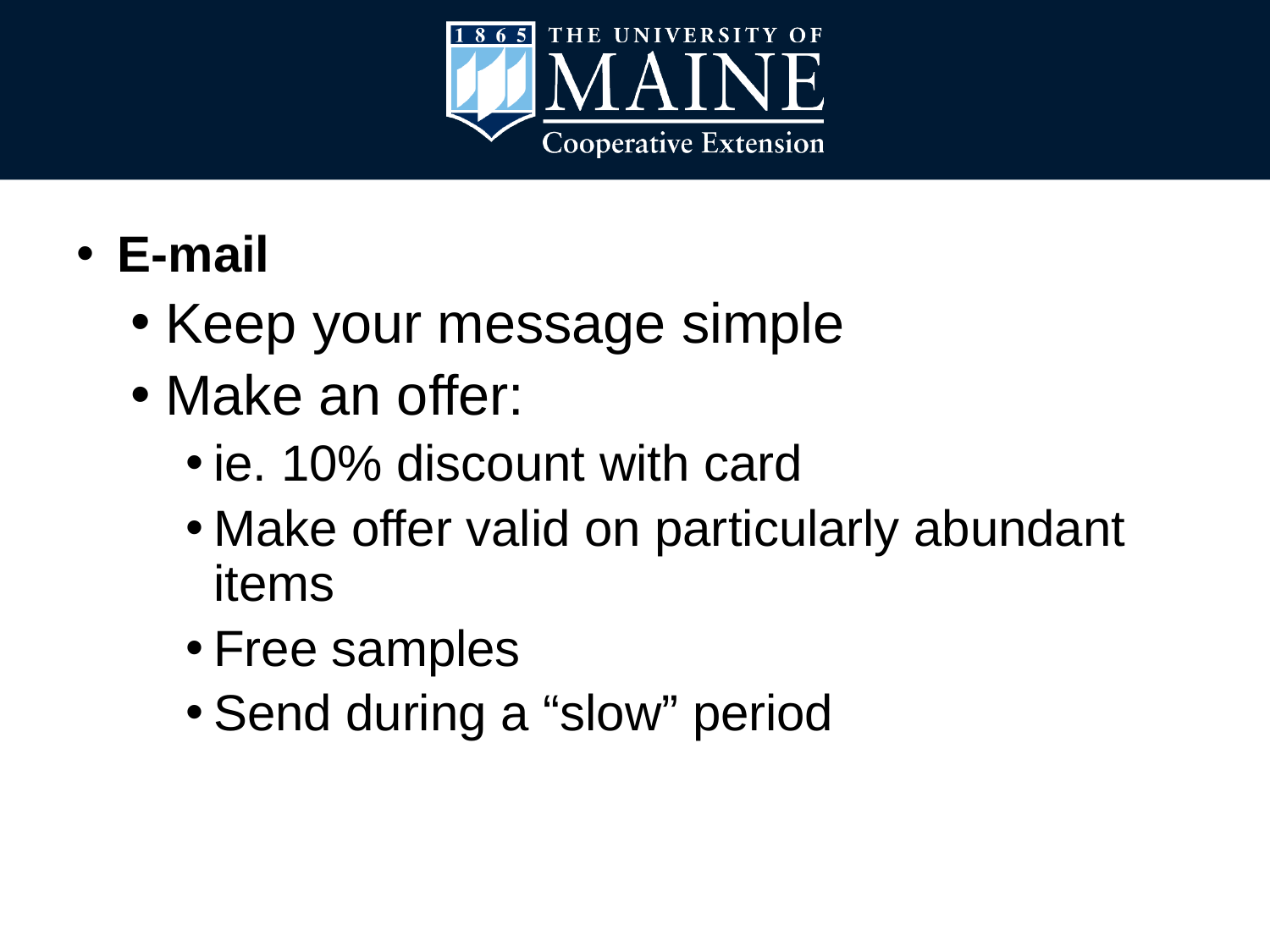

E-mail
Keep your message simple
Make an offer:
ie. 10% discount with card
Make offer valid on particularly abundant items
Free samples
Send during a “slow” period